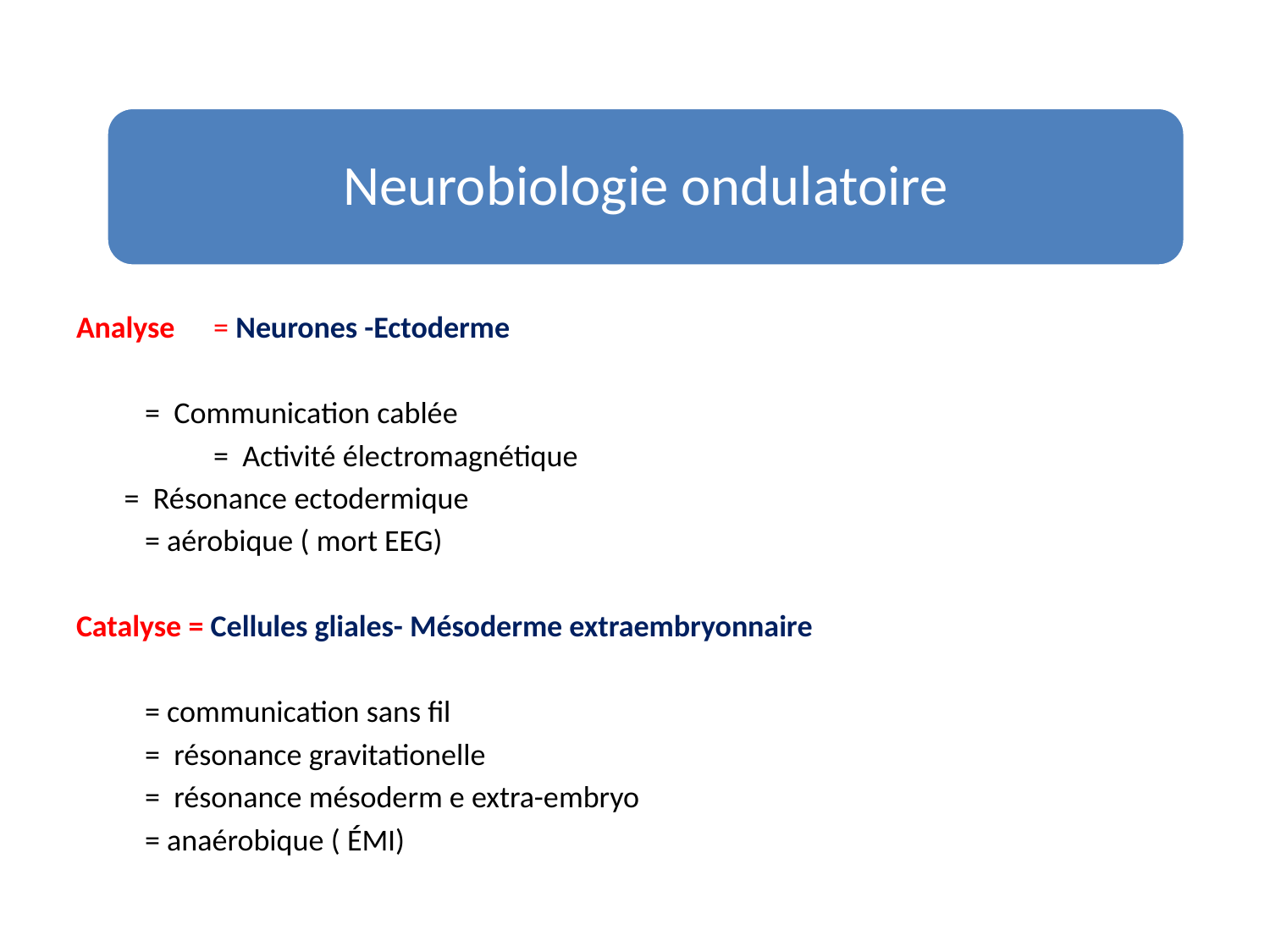

Neurobiologie ondulatoire
Analyse 	= Neurones -Ectoderme

		=  Communication cablée
              		=  Activité électromagnétique
		=  Résonance ectodermique
		= aérobique ( mort EEG)

Catalyse = Cellules gliales- Mésoderme extraembryonnaire

		= communication sans fil
		=  résonance gravitationelle
		=  résonance mésoderm e extra-embryo
		= anaérobique ( ÉMI)